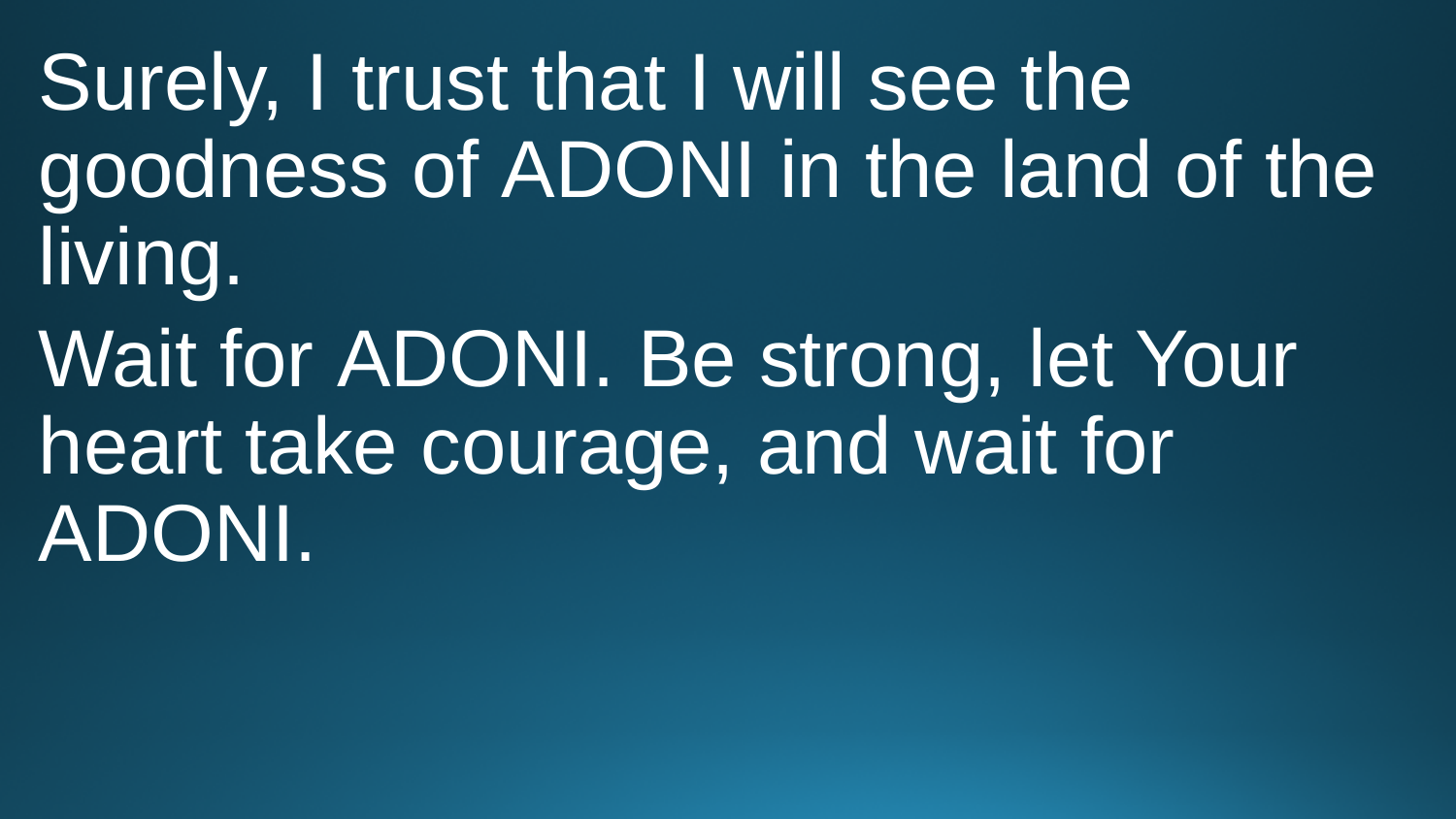

Surely, I trust that I will see the goodness of Adoni in the land of the living.
Wait for Adoni. Be strong, let Your heart take courage, and wait for Adoni.